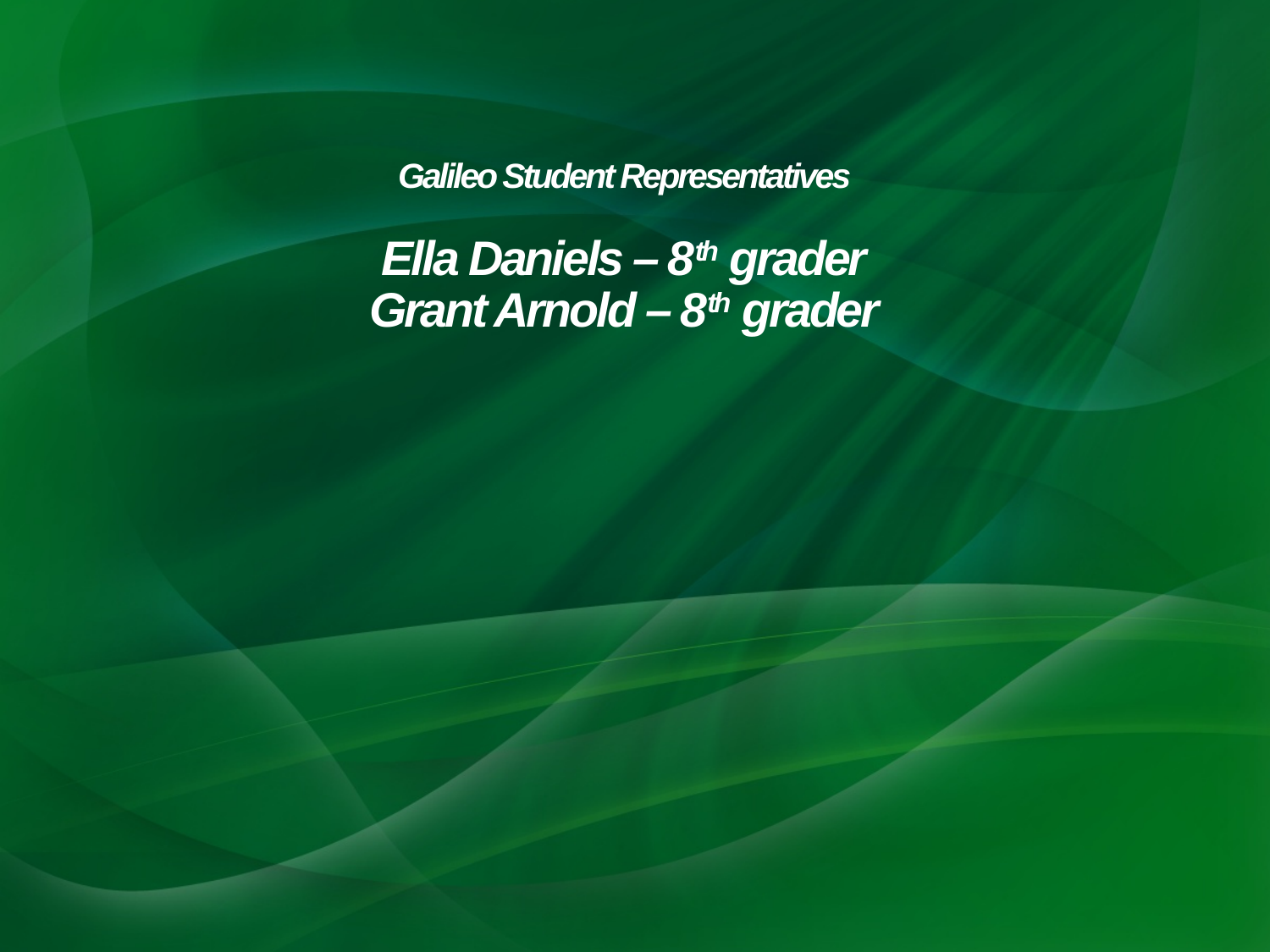

# Galileo Student Representatives Ella Daniels – 8th grader Grant Arnold – 8th grader